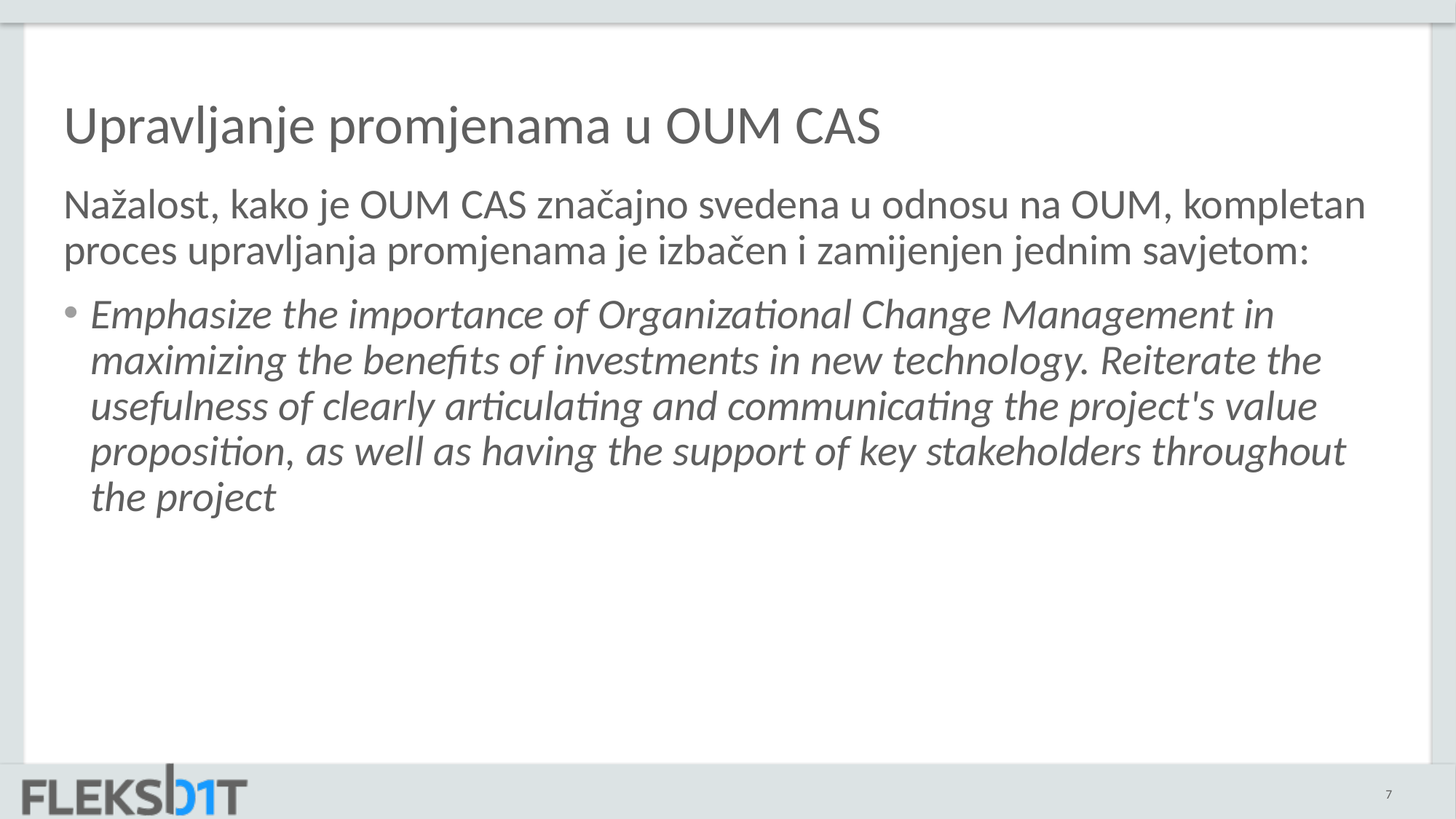

# Upravljanje promjenama u OUM CAS
Nažalost, kako je OUM CAS značajno svedena u odnosu na OUM, kompletan proces upravljanja promjenama je izbačen i zamijenjen jednim savjetom:
Emphasize the importance of Organizational Change Management in maximizing the benefits of investments in new technology. Reiterate the usefulness of clearly articulating and communicating the project's value proposition, as well as having the support of key stakeholders throughout the project

7